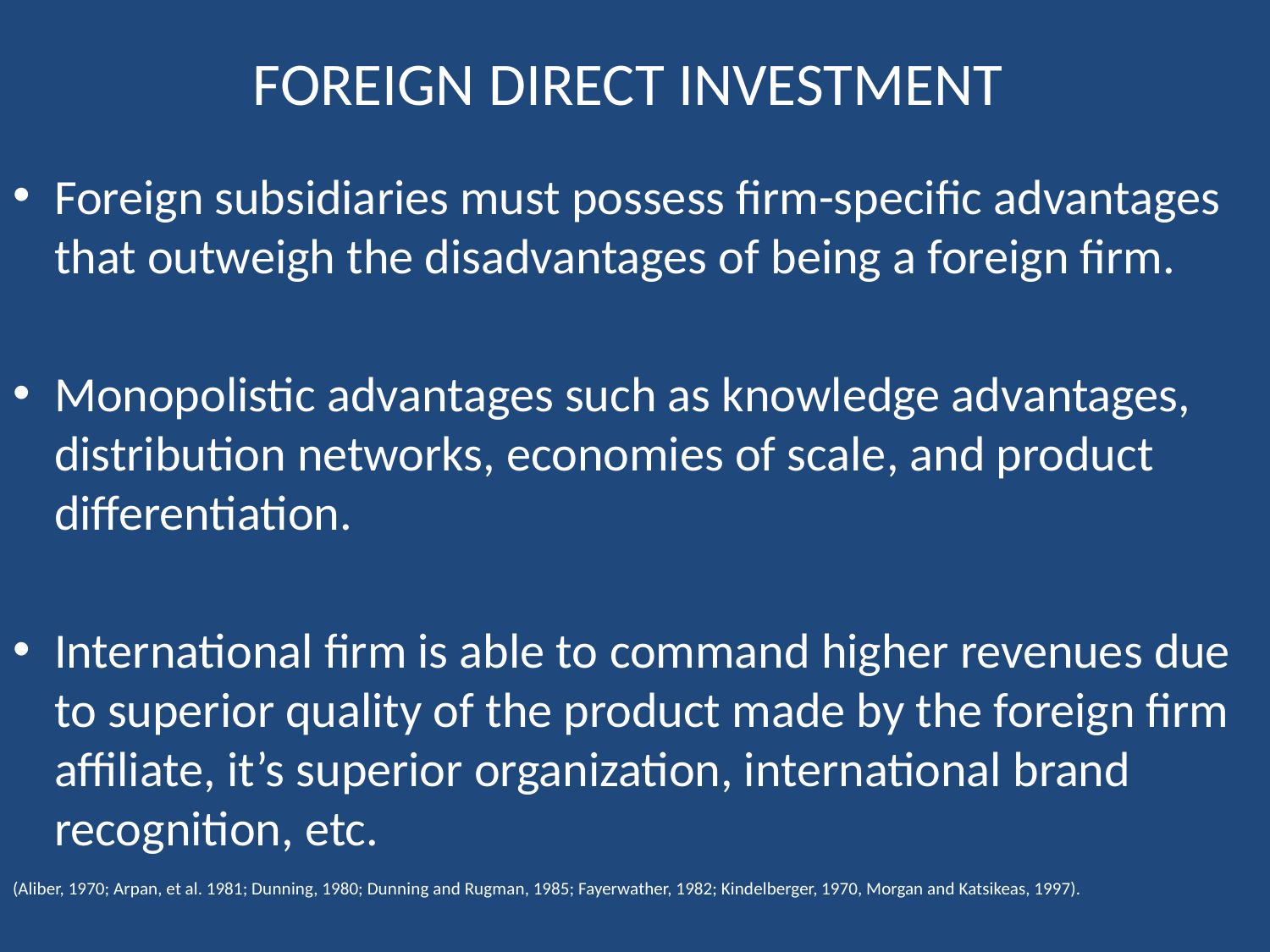

# FOREIGN DIRECT INVESTMENT
Foreign subsidiaries must possess firm-specific advantages that outweigh the disadvantages of being a foreign firm.

Monopolistic advantages such as knowledge advantages, distribution networks, economies of scale, and product differentiation.

International firm is able to command higher revenues due to superior quality of the product made by the foreign firm affiliate, it’s superior organization, international brand recognition, etc.

(Aliber, 1970; Arpan, et al. 1981; Dunning, 1980; Dunning and Rugman, 1985; Fayerwather, 1982; Kindelberger, 1970, Morgan and Katsikeas, 1997).